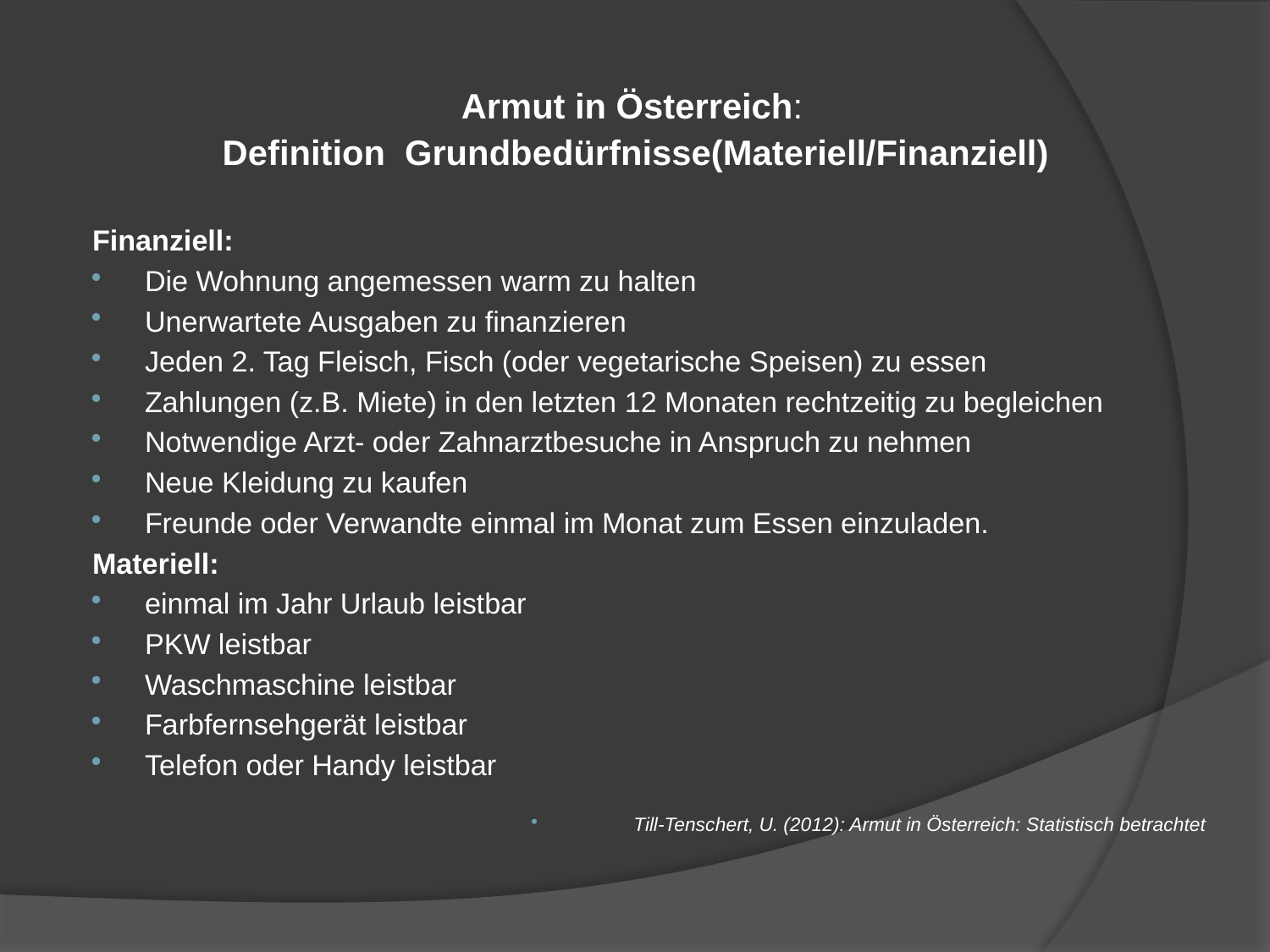

# Armut in Österreich: Definition  Grundbedürfnisse(Materiell/Finanziell)
Finanziell:
Die Wohnung angemessen warm zu halten
Unerwartete Ausgaben zu finanzieren
Jeden 2. Tag Fleisch, Fisch (oder vegetarische Speisen) zu essen
Zahlungen (z.B. Miete) in den letzten 12 Monaten rechtzeitig zu begleichen
Notwendige Arzt- oder Zahnarztbesuche in Anspruch zu nehmen
Neue Kleidung zu kaufen
Freunde oder Verwandte einmal im Monat zum Essen einzuladen.
Materiell:
einmal im Jahr Urlaub leistbar
PKW leistbar
Waschmaschine leistbar
Farbfernsehgerät leistbar
Telefon oder Handy leistbar

Till-Tenschert, U. (2012): Armut in Österreich: Statistisch betrachtet